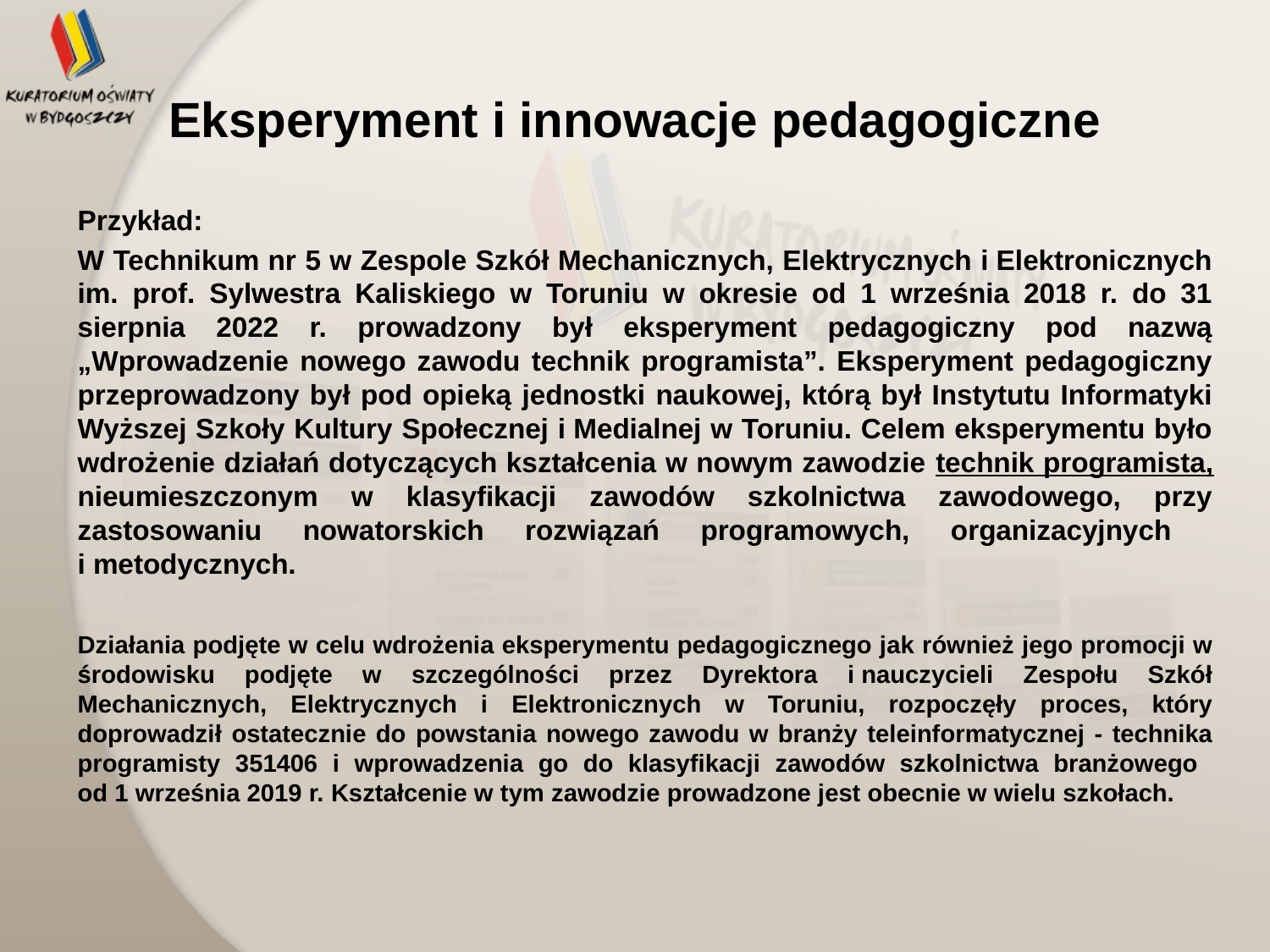

# Eksperyment i innowacje pedagogiczne
Przykład:
W Technikum nr 5 w Zespole Szkół Mechanicznych, Elektrycznych i Elektronicznych im. prof. Sylwestra Kaliskiego w Toruniu w okresie od 1 września 2018 r. do 31 sierpnia 2022 r. prowadzony był eksperyment pedagogiczny pod nazwą „Wprowadzenie nowego zawodu technik programista”. Eksperyment pedagogiczny przeprowadzony był pod opieką jednostki naukowej, którą był Instytutu Informatyki Wyższej Szkoły Kultury Społecznej i Medialnej w Toruniu. Celem eksperymentu było wdrożenie działań dotyczących kształcenia w nowym zawodzie technik programista, nieumieszczonym w klasyfikacji zawodów szkolnictwa zawodowego, przy zastosowaniu nowatorskich rozwiązań programowych, organizacyjnych
i metodycznych.

Działania podjęte w celu wdrożenia eksperymentu pedagogicznego jak również jego promocji w środowisku podjęte w szczególności przez Dyrektora i nauczycieli Zespołu Szkół Mechanicznych, Elektrycznych i Elektronicznych w Toruniu, rozpoczęły proces, który doprowadził ostatecznie do powstania nowego zawodu w branży teleinformatycznej - technika programisty 351406 i wprowadzenia go do klasyfikacji zawodów szkolnictwa branżowego
od 1 września 2019 r. Kształcenie w tym zawodzie prowadzone jest obecnie w wielu szkołach.